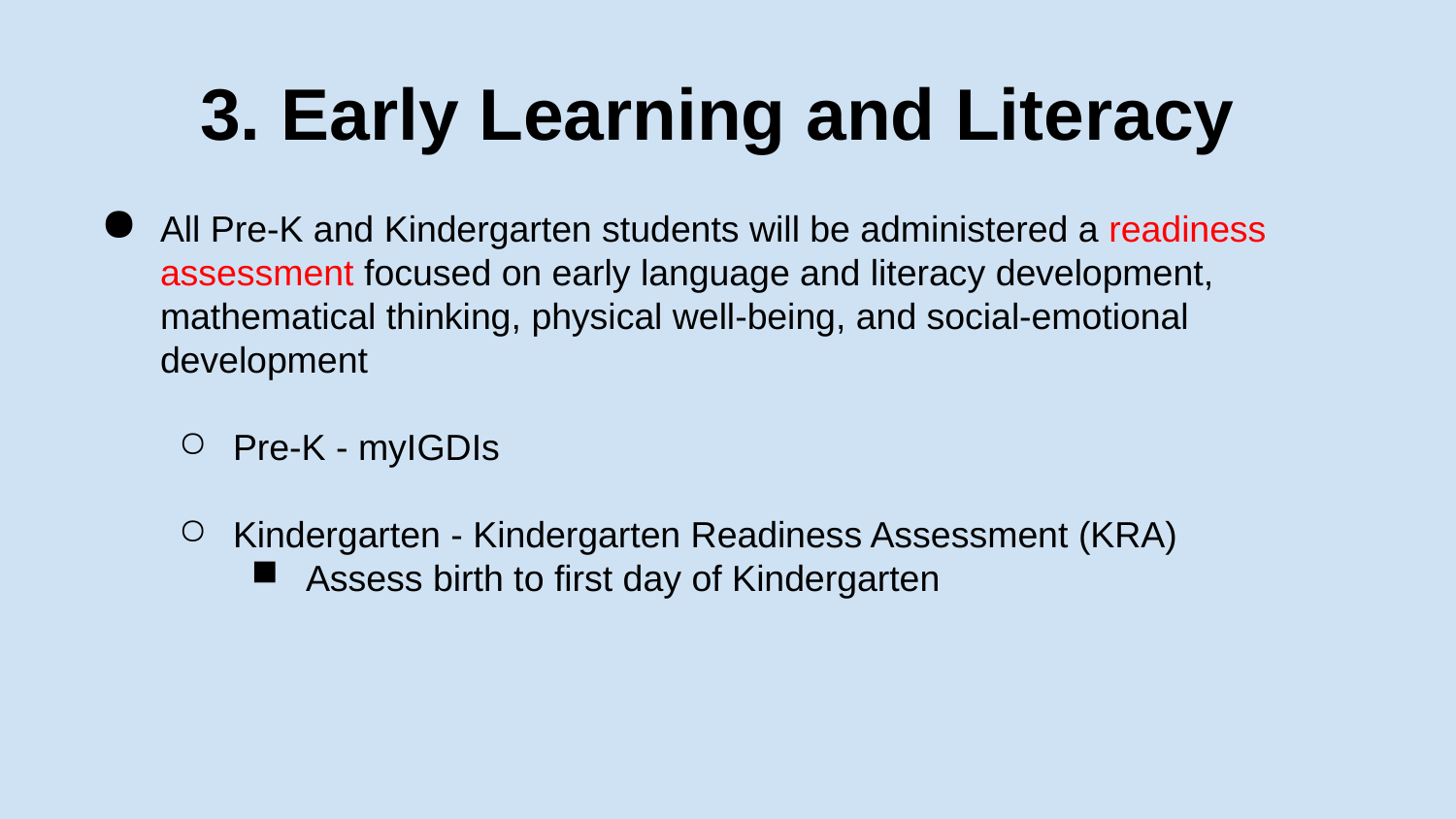

# 3. Early Learning and Literacy
All Pre-K and Kindergarten students will be administered a readiness assessment focused on early language and literacy development, mathematical thinking, physical well-being, and social-emotional development

Pre-K - myIGDIs

Kindergarten - Kindergarten Readiness Assessment (KRA)
Assess birth to first day of Kindergarten